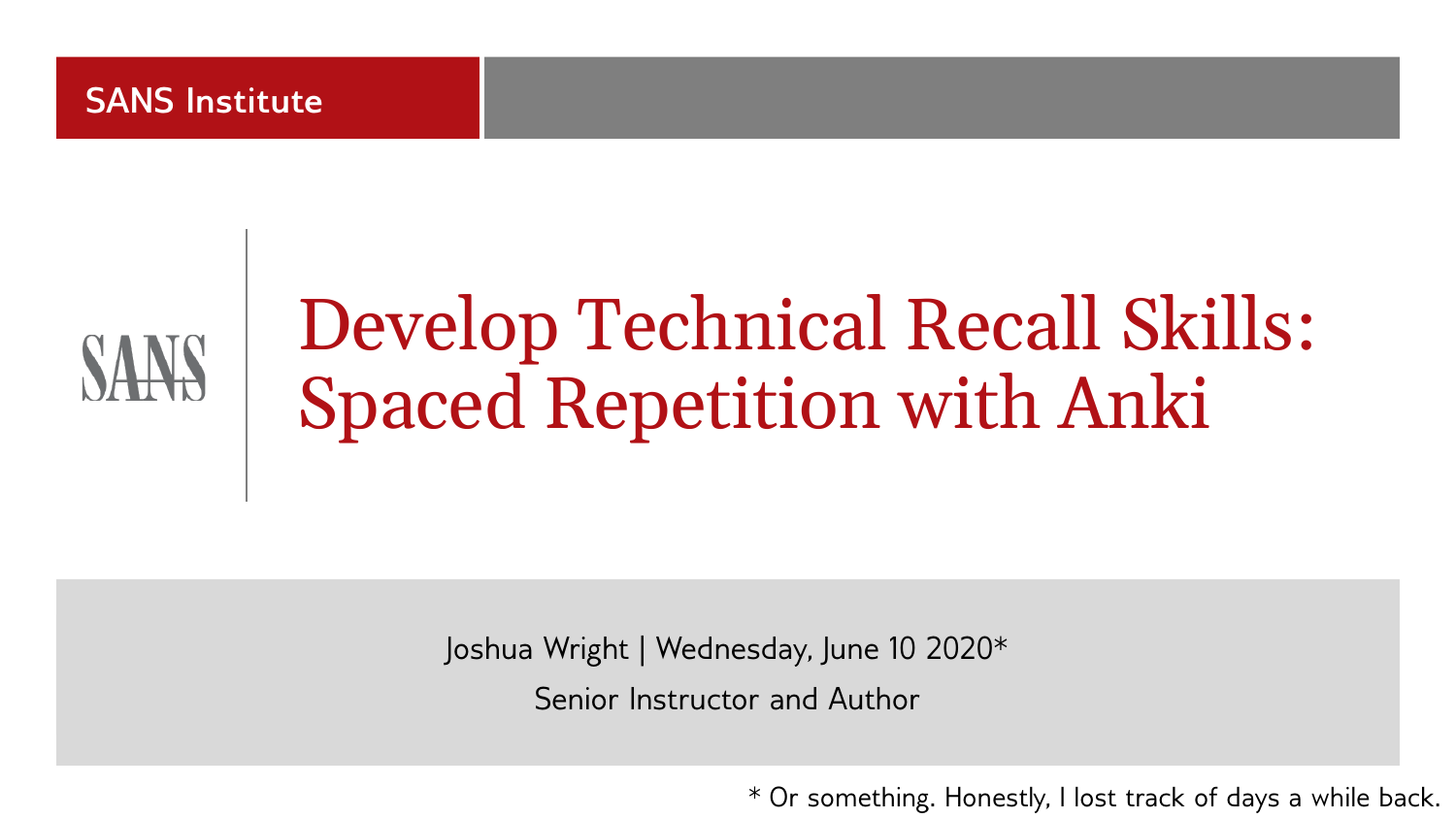

# SANS Institute

Develop Technical Recall Skills: Spaced Repetition with Anki
Joshua Wright | Wednesday, June 10 2020*
Senior Instructor and Author
* Or something. Honestly, I lost track of days a while back.